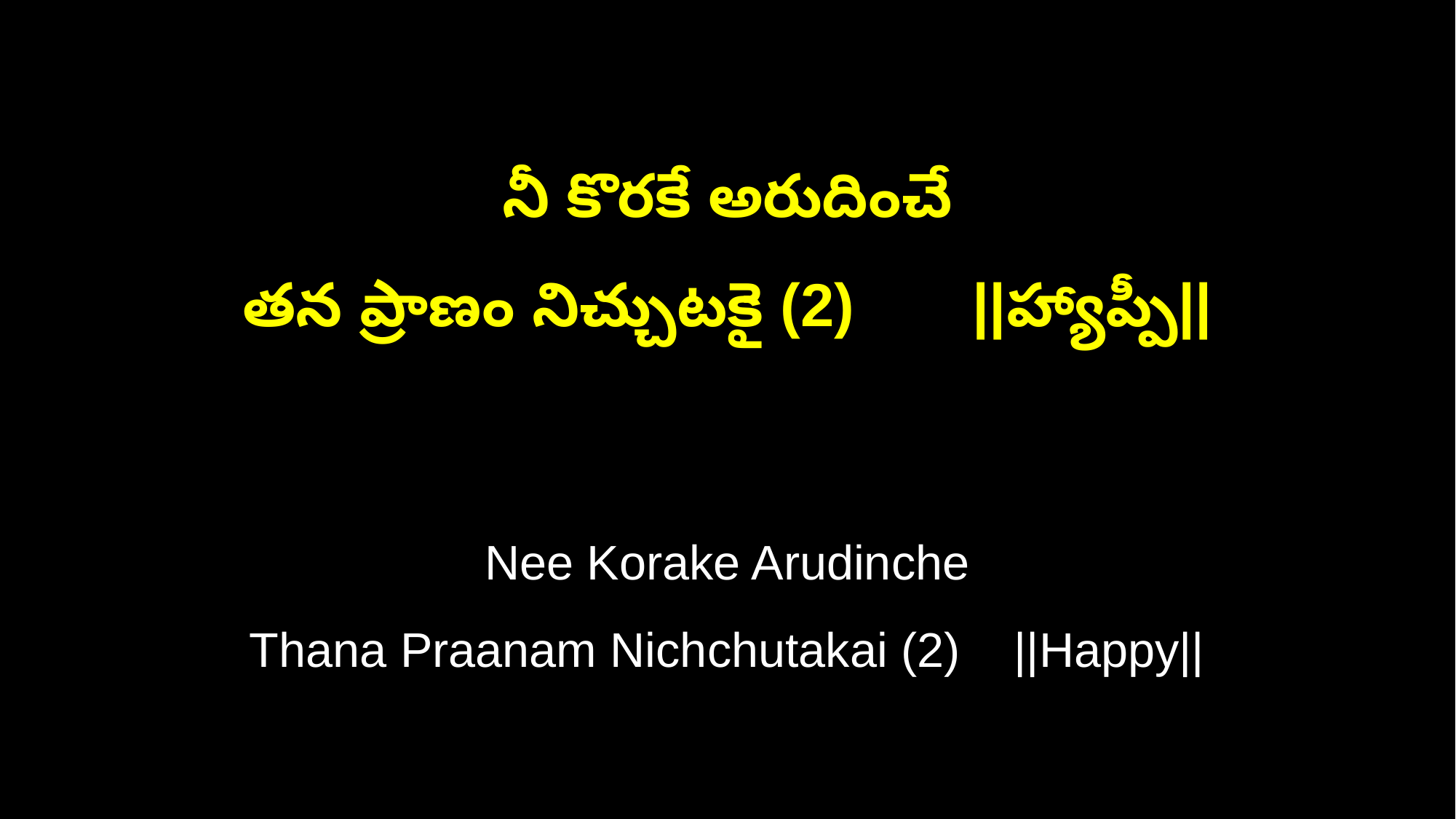

నీ కొరకే అరుదించే
తన ప్రాణం నిచ్చుటకై (2)       ||హ్యాప్పీ||
Nee Korake Arudinche
Thana Praanam Nichchutakai (2)    ||Happy||